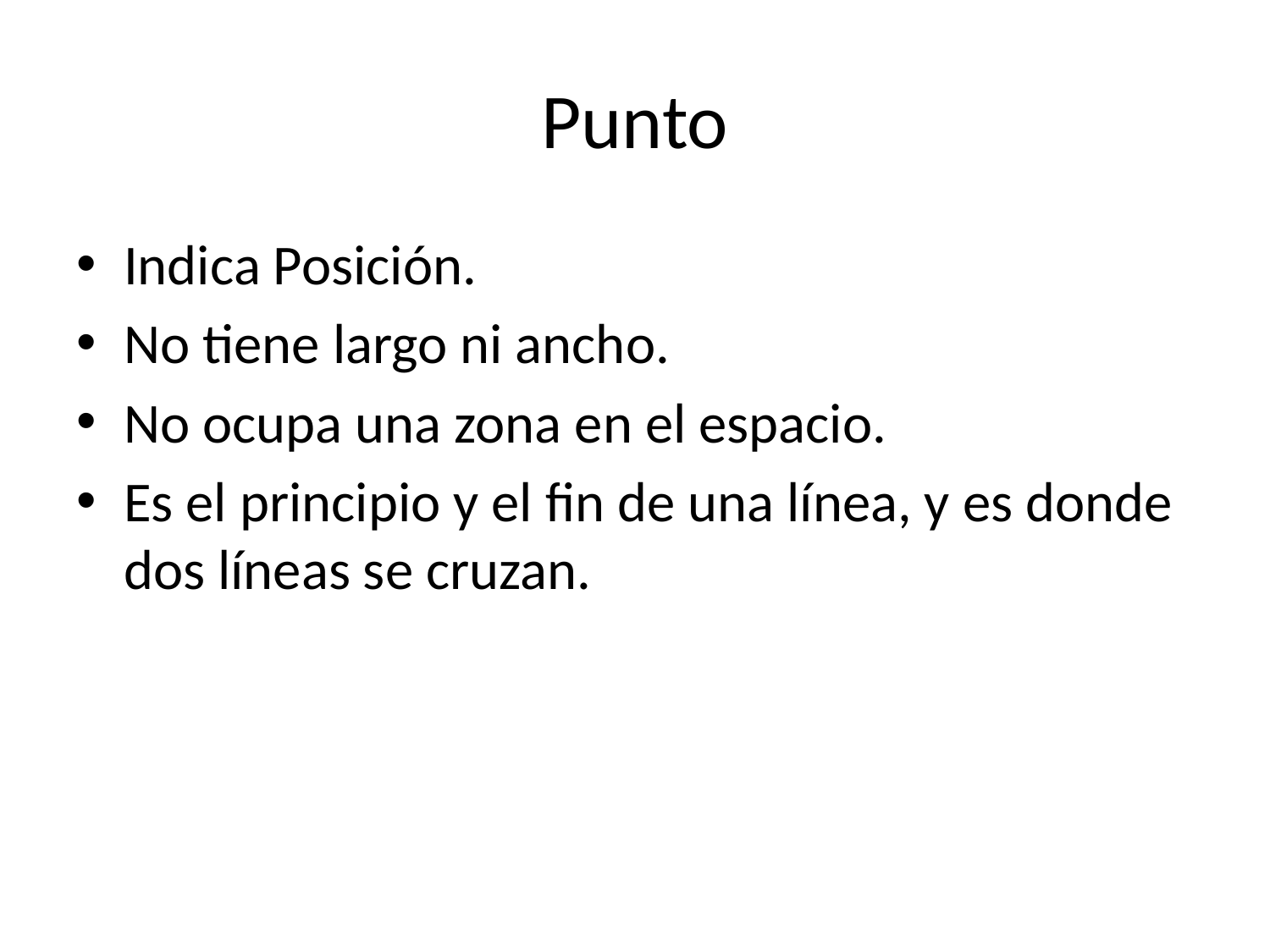

# Punto
Indica Posición.
No tiene largo ni ancho.
No ocupa una zona en el espacio.
Es el principio y el fin de una línea, y es donde dos líneas se cruzan.